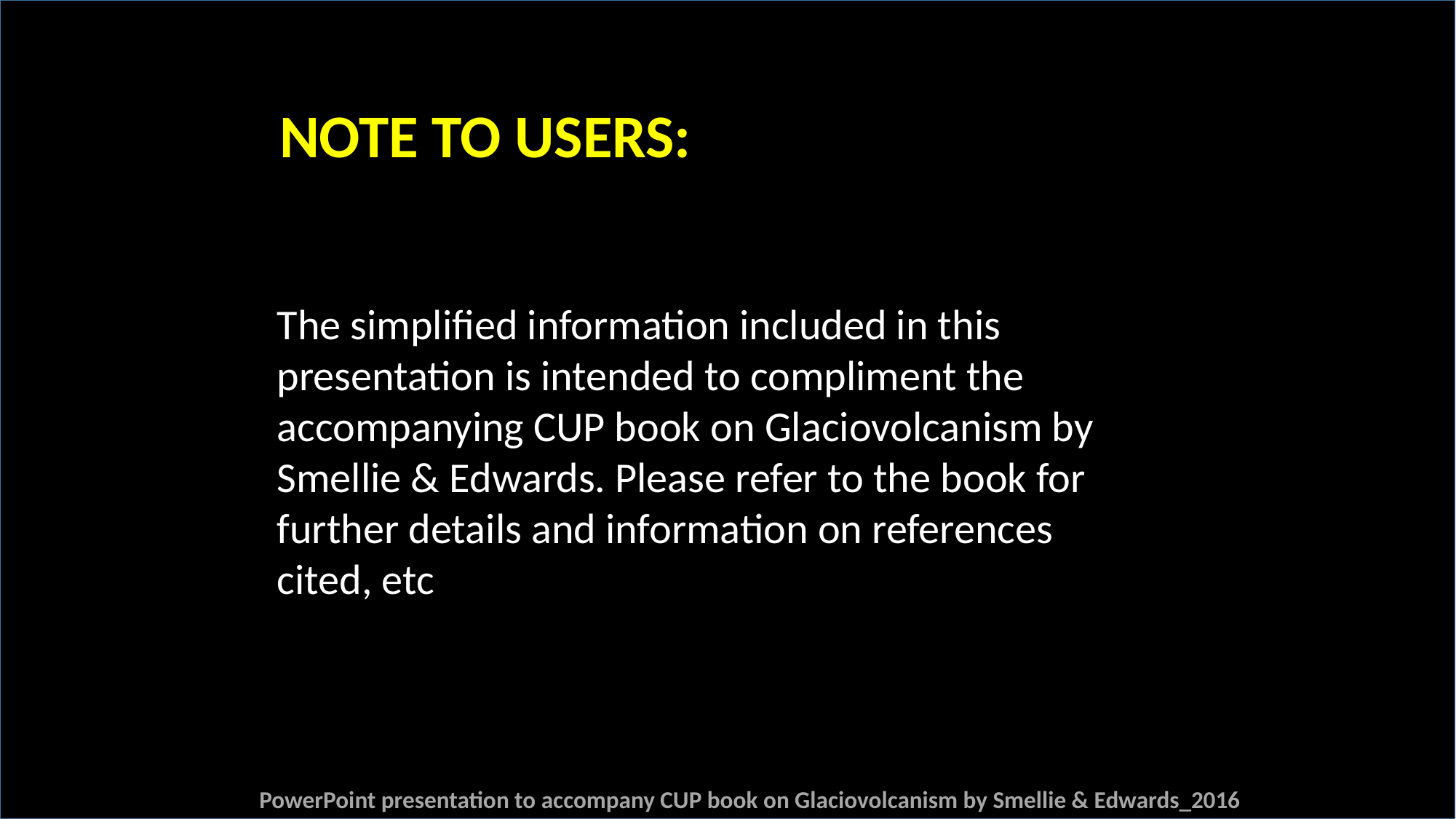

NOTE TO USERS:
The simplified information included in this presentation is intended to compliment the accompanying CUP book on Glaciovolcanism by Smellie & Edwards. Please refer to the book for further details and information on references cited, etc